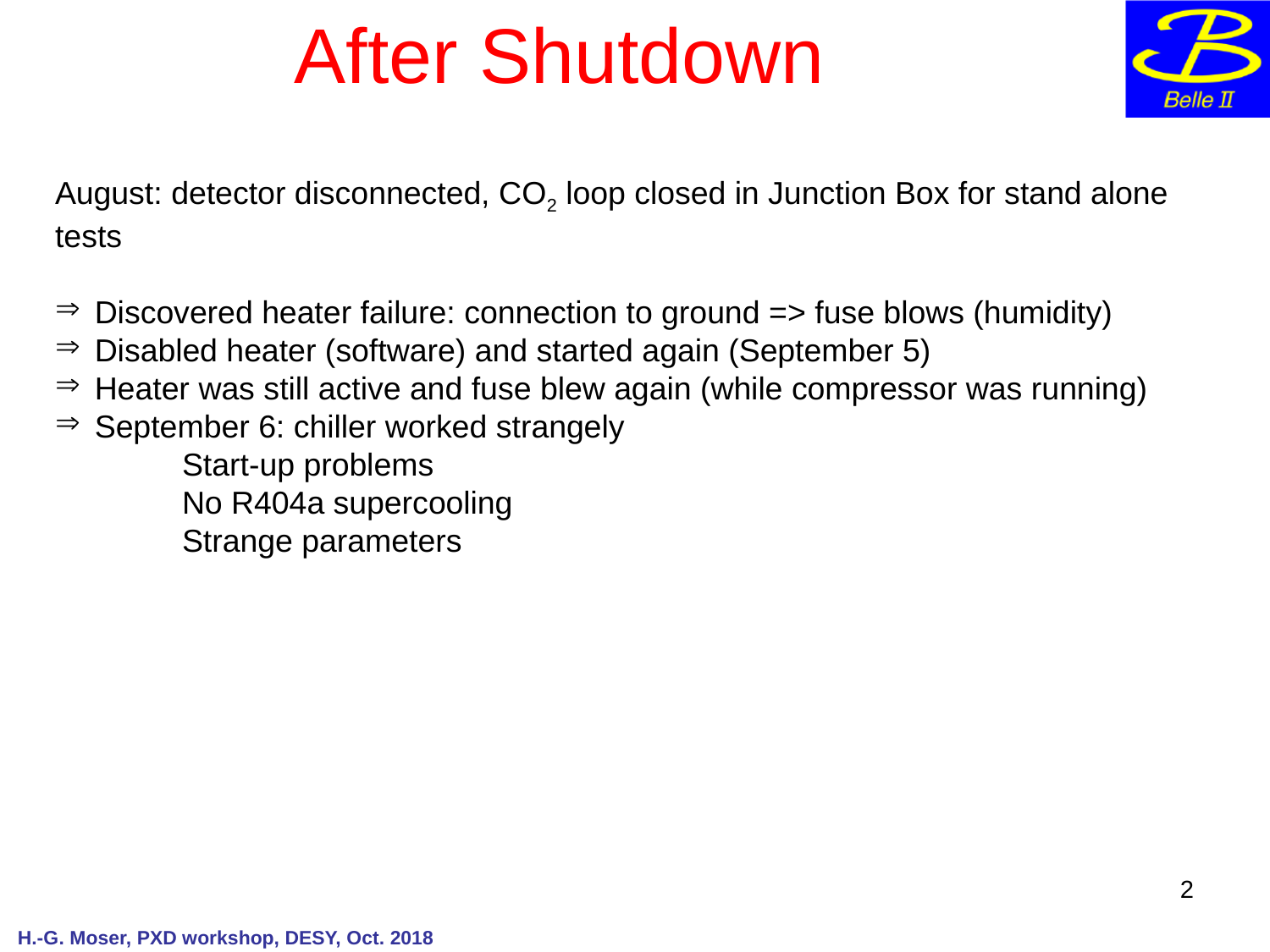

After Shutdown
August: detector disconnected, CO2 loop closed in Junction Box for stand alone tests

Discovered heater failure: connection to ground => fuse blows (humidity)
Disabled heater (software) and started again (September 5)
Heater was still active and fuse blew again (while compressor was running)
September 6: chiller worked strangely
Start-up problems
No R404a supercooling
Strange parameters
2